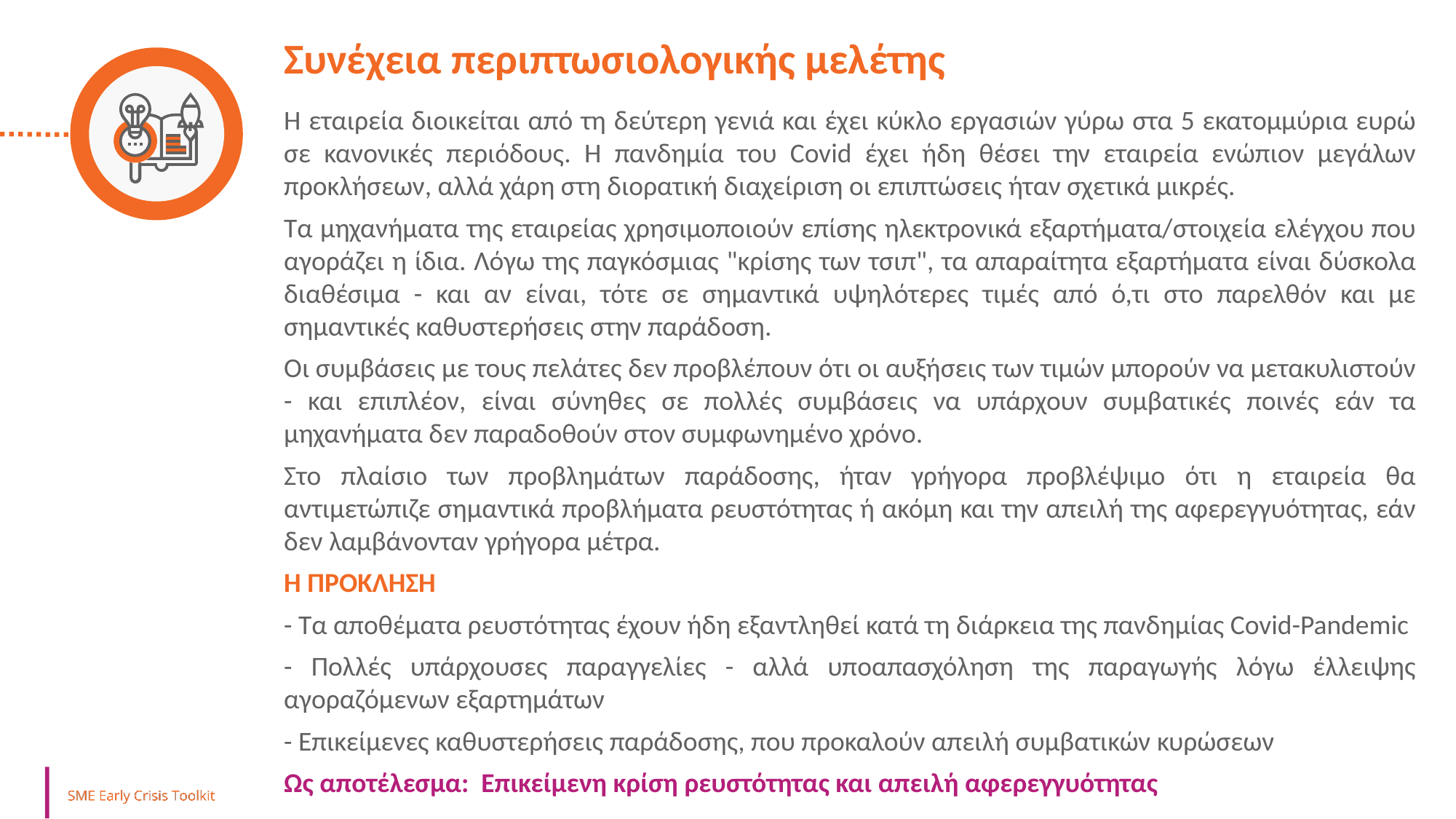

Συνέχεια περιπτωσιολογικής μελέτης

Η εταιρεία διοικείται από τη δεύτερη γενιά και έχει κύκλο εργασιών γύρω στα 5 εκατομμύρια ευρώ σε κανονικές περιόδους. Η πανδημία του Covid έχει ήδη θέσει την εταιρεία ενώπιον μεγάλων προκλήσεων, αλλά χάρη στη διορατική διαχείριση οι επιπτώσεις ήταν σχετικά μικρές.
Τα μηχανήματα της εταιρείας χρησιμοποιούν επίσης ηλεκτρονικά εξαρτήματα/στοιχεία ελέγχου που αγοράζει η ίδια. Λόγω της παγκόσμιας "κρίσης των τσιπ", τα απαραίτητα εξαρτήματα είναι δύσκολα διαθέσιμα - και αν είναι, τότε σε σημαντικά υψηλότερες τιμές από ό,τι στο παρελθόν και με σημαντικές καθυστερήσεις στην παράδοση.
Οι συμβάσεις με τους πελάτες δεν προβλέπουν ότι οι αυξήσεις των τιμών μπορούν να μετακυλιστούν - και επιπλέον, είναι σύνηθες σε πολλές συμβάσεις να υπάρχουν συμβατικές ποινές εάν τα μηχανήματα δεν παραδοθούν στον συμφωνημένο χρόνο.
Στο πλαίσιο των προβλημάτων παράδοσης, ήταν γρήγορα προβλέψιμο ότι η εταιρεία θα αντιμετώπιζε σημαντικά προβλήματα ρευστότητας ή ακόμη και την απειλή της αφερεγγυότητας, εάν δεν λαμβάνονταν γρήγορα μέτρα.
Η ΠΡΟΚΛΗΣΗ
- Τα αποθέματα ρευστότητας έχουν ήδη εξαντληθεί κατά τη διάρκεια της πανδημίας Covid-Pandemic
- Πολλές υπάρχουσες παραγγελίες - αλλά υποαπασχόληση της παραγωγής λόγω έλλειψης αγοραζόμενων εξαρτημάτων
- Επικείμενες καθυστερήσεις παράδοσης, που προκαλούν απειλή συμβατικών κυρώσεων
Ως αποτέλεσμα:  Επικείμενη κρίση ρευστότητας και απειλή αφερεγγυότητας